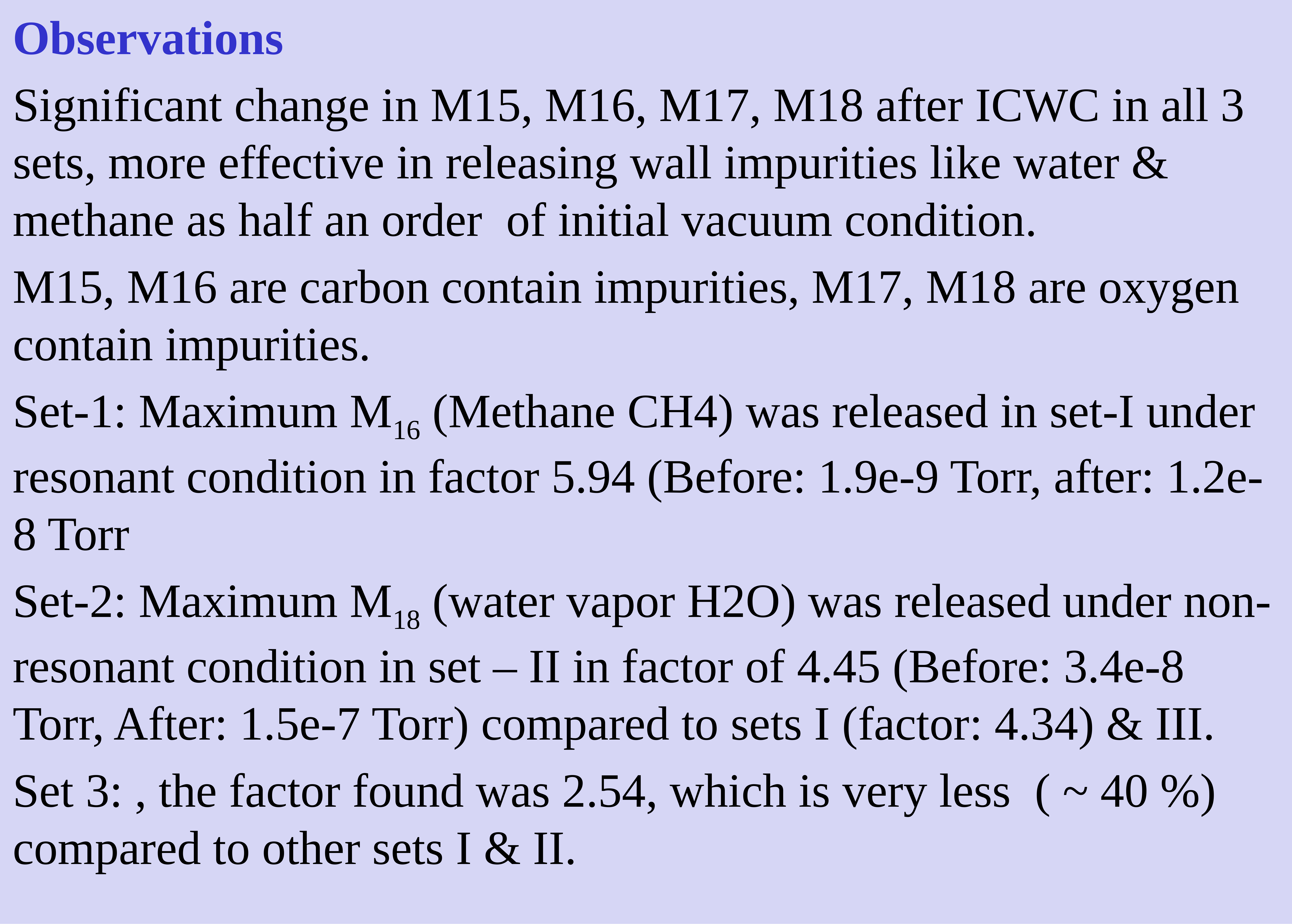

Observations
Significant change in M15, M16, M17, M18 after ICWC in all 3 sets, more effective in releasing wall impurities like water & methane as half an order  of initial vacuum condition.
M15, M16 are carbon contain impurities, M17, M18 are oxygen contain impurities.
Set-1: Maximum M16 (Methane CH4) was released in set-I under resonant condition in factor 5.94 (Before: 1.9e-9 Torr, after: 1.2e-8 Torr
Set-2: Maximum M18 (water vapor H2O) was released under non-resonant condition in set – II in factor of 4.45 (Before: 3.4e-8 Torr, After: 1.5e-7 Torr) compared to sets I (factor: 4.34) & III.
Set 3: , the factor found was 2.54, which is very less  ( ~ 40 %) compared to other sets I & II.